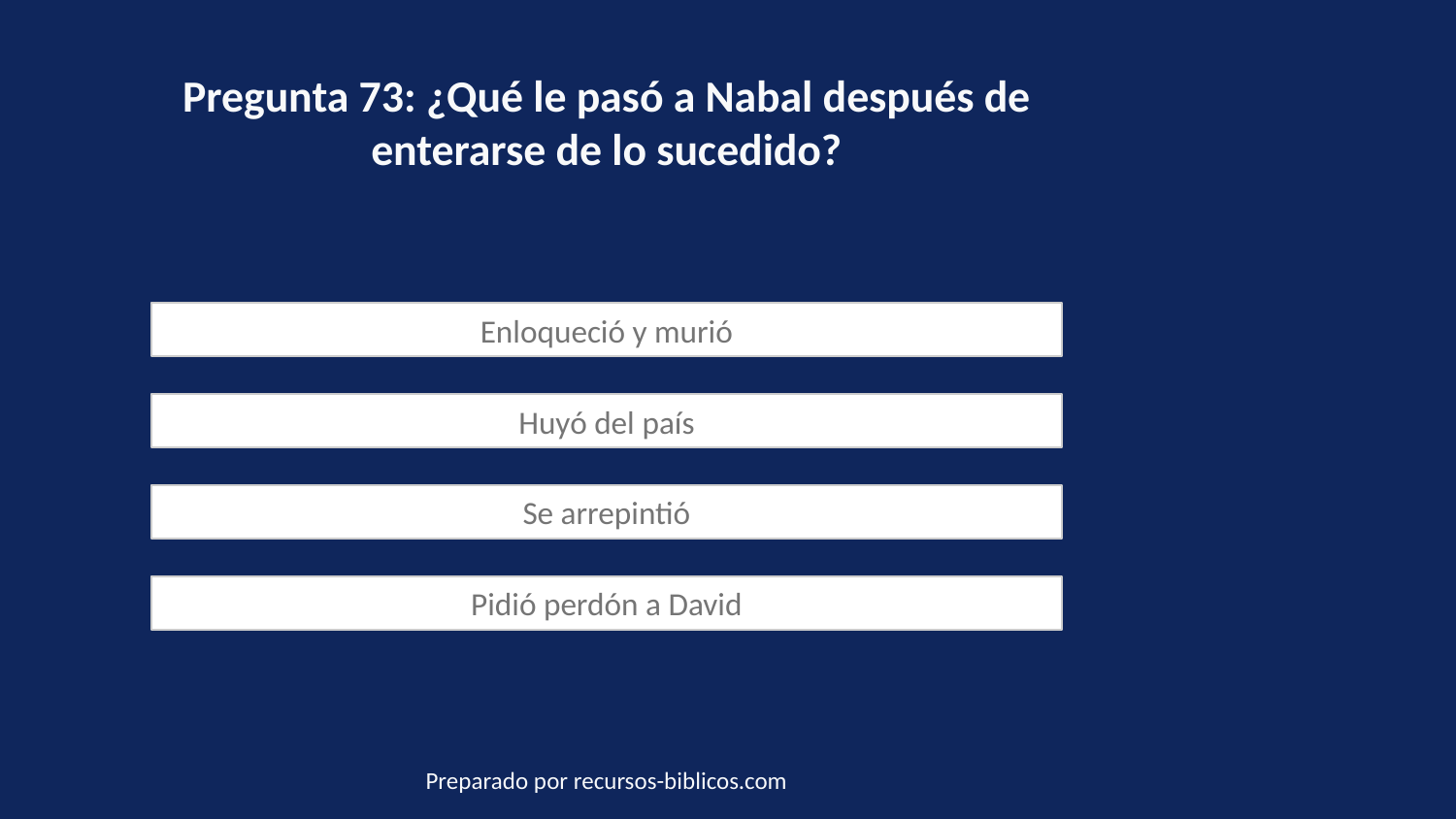

Pregunta 73: ¿Qué le pasó a Nabal después de enterarse de lo sucedido?
Enloqueció y murió
Huyó del país
Se arrepintió
Pidió perdón a David
Preparado por recursos-biblicos.com